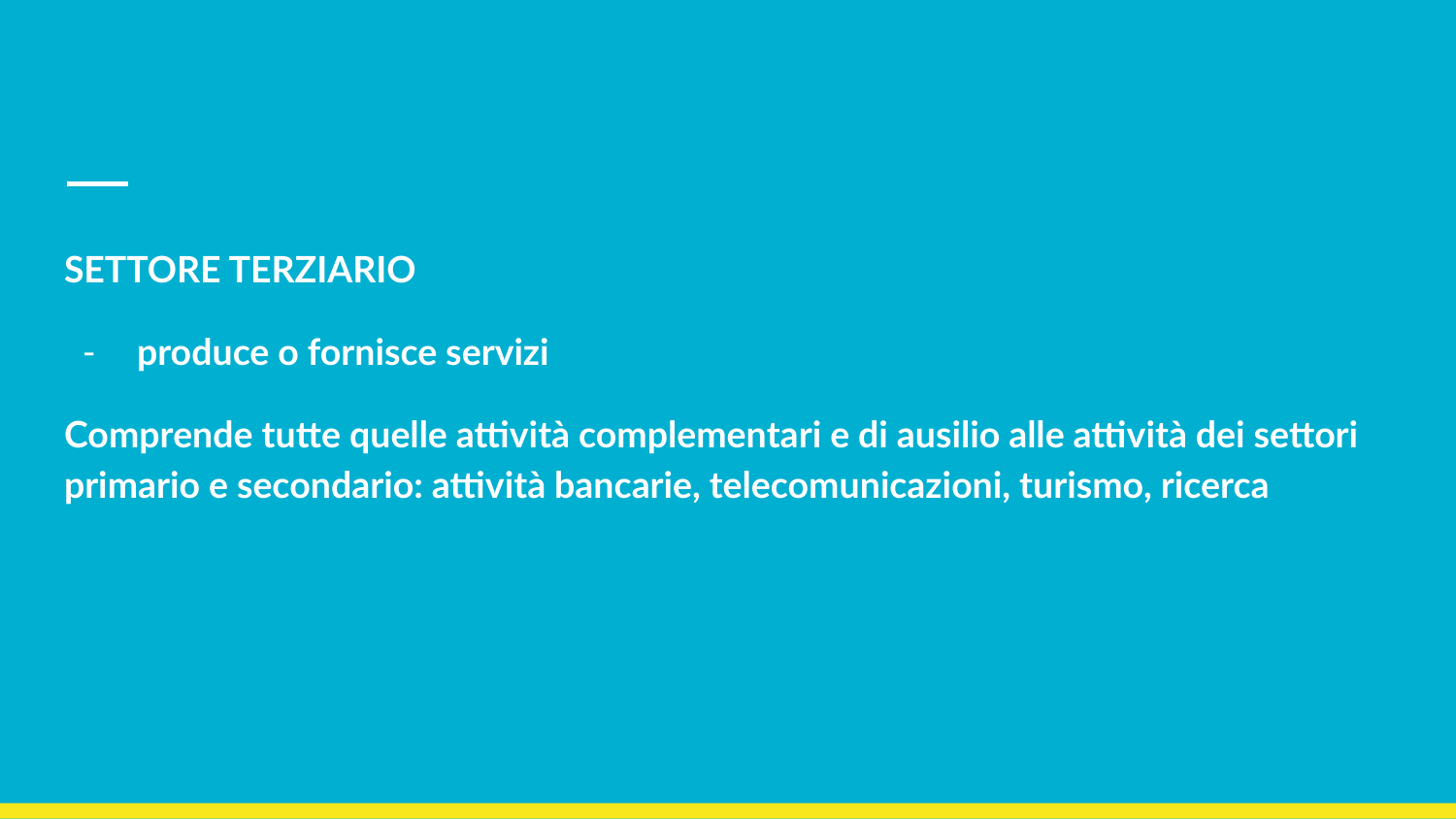

SETTORE TERZIARIO
produce o fornisce servizi
Comprende tutte quelle attività complementari e di ausilio alle attività dei settori primario e secondario: attività bancarie, telecomunicazioni, turismo, ricerca